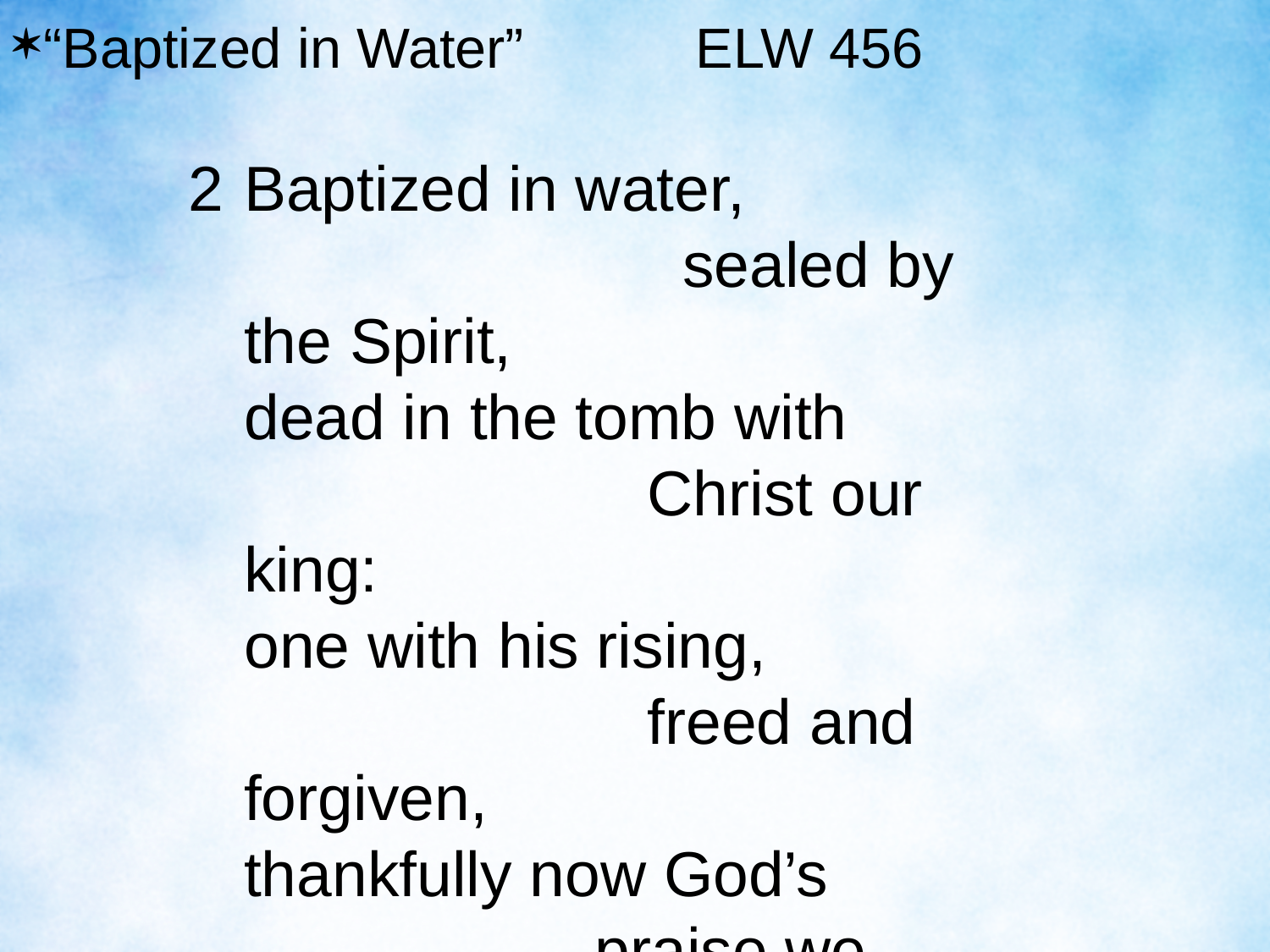

“Baptized in Water”           ELW 456
2	Baptized in water,                                      sealed by the Spirit,
	dead in the tomb with                              Christ our king:
	one with his rising,                                   freed and forgiven,
	thankfully now God’s                            praise we sing.